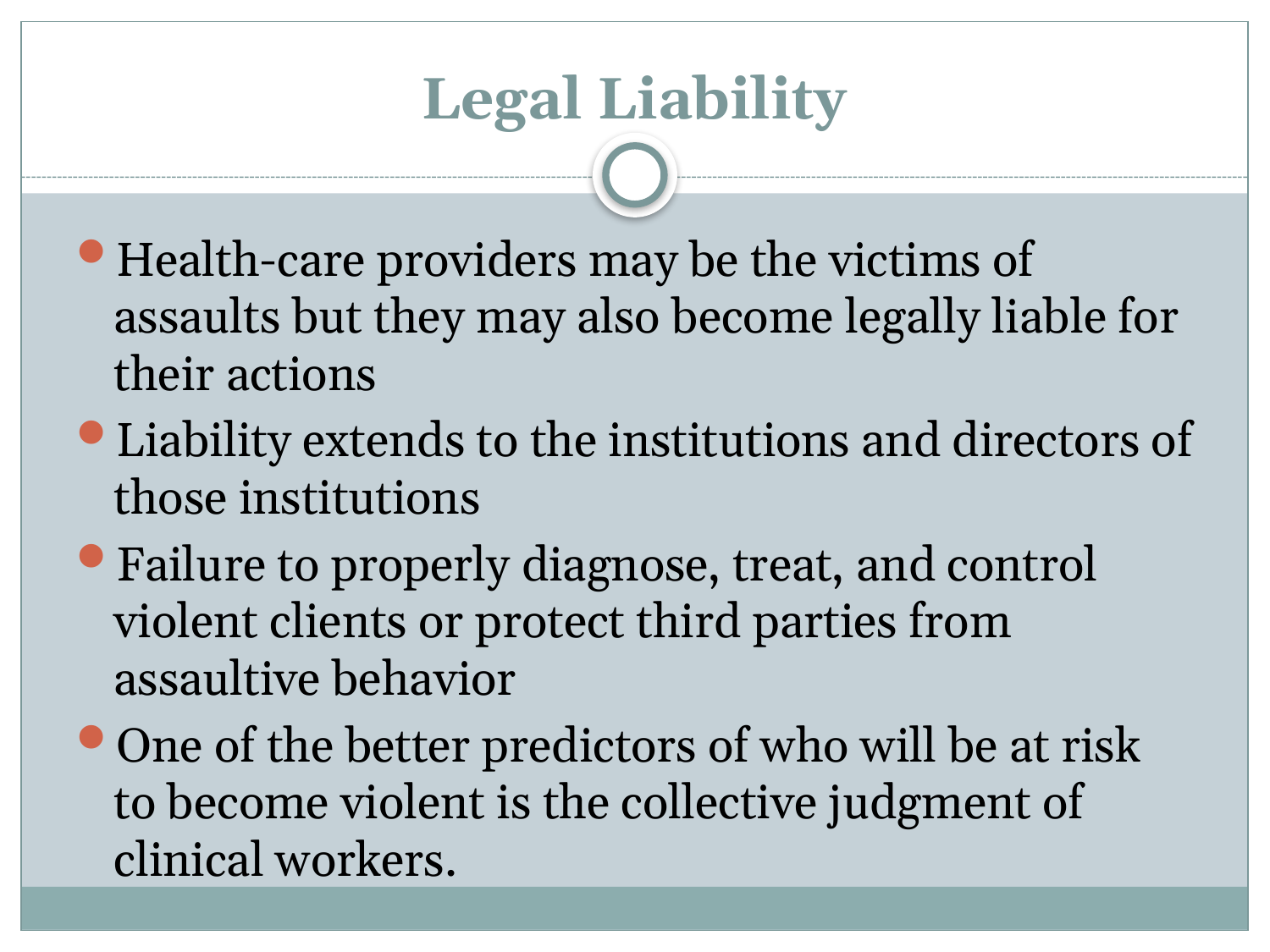

# Legal Liability
Health-care providers may be the victims of assaults but they may also become legally liable for their actions
Liability extends to the institutions and directors of those institutions
Failure to properly diagnose, treat, and control violent clients or protect third parties from assaultive behavior
One of the better predictors of who will be at risk to become violent is the collective judgment of clinical workers.